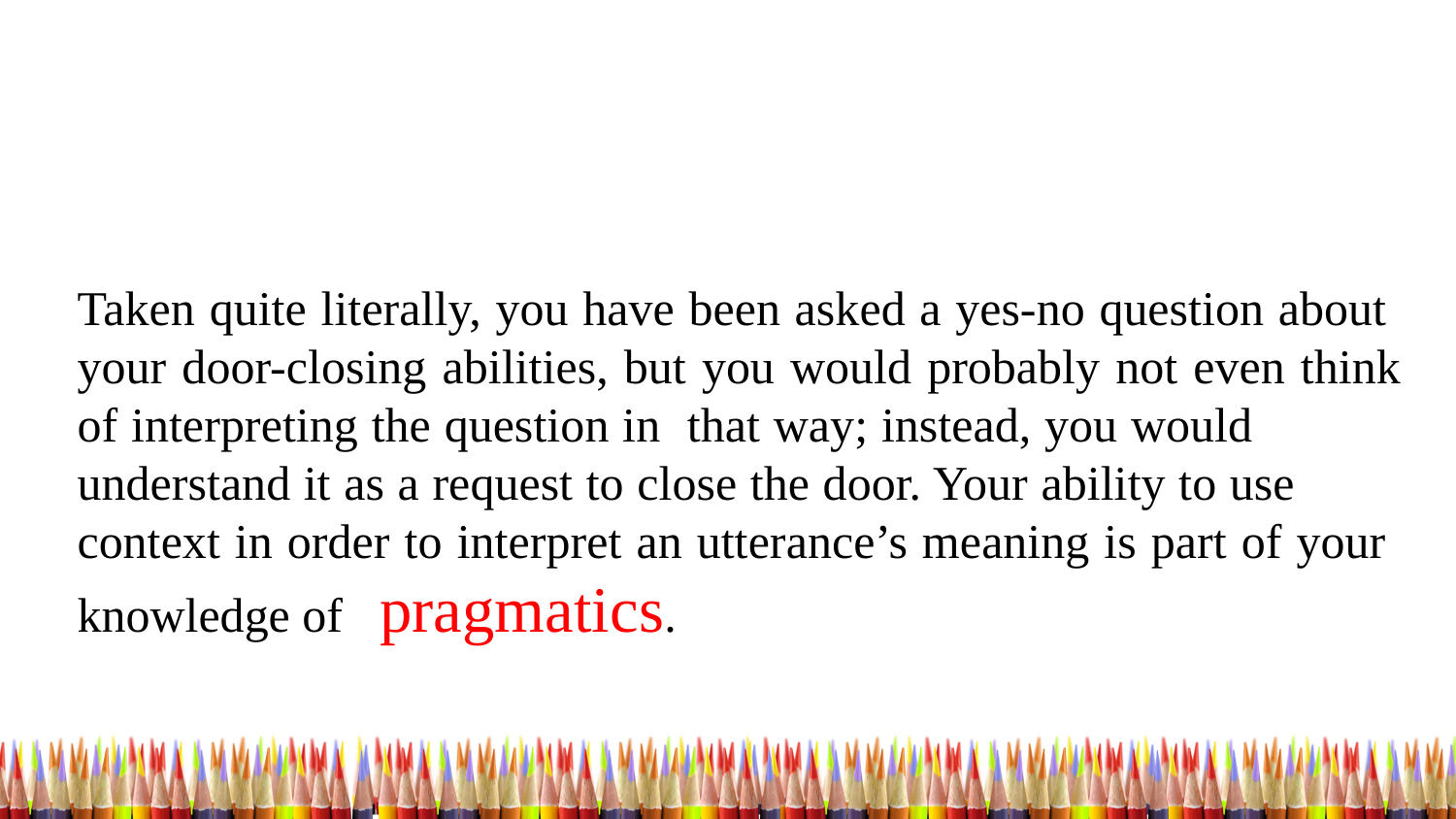

Taken quite literally, you have been asked a yes-no question about  your door-closing abilities, but you would probably not even think of interpreting the question in  that way; instead, you would            understand it as a request to close the door. Your ability to use         context in order to interpret an utterance’s meaning is part of your  knowledge of   pragmatics.